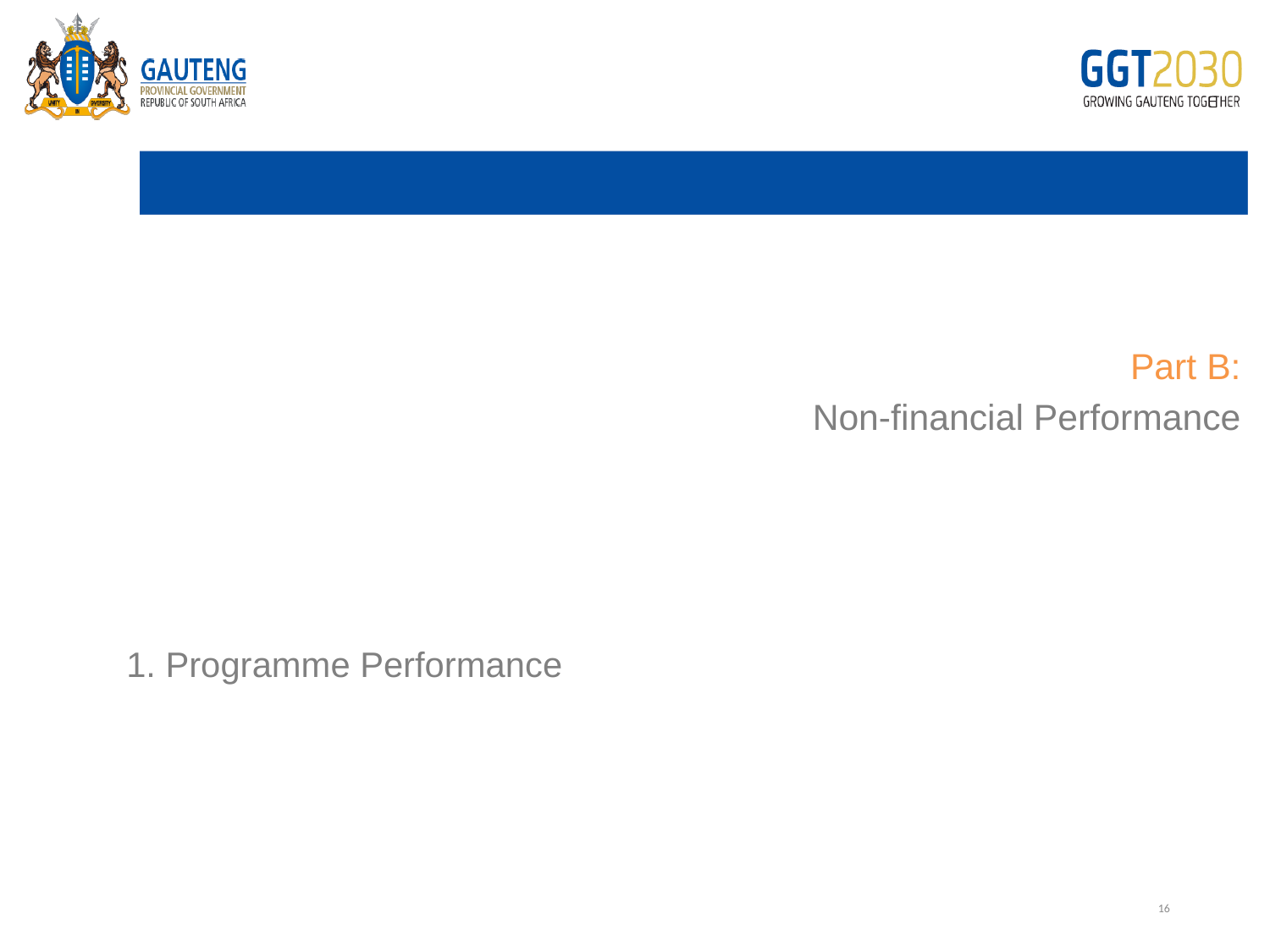

Part B:
Non-financial Performance

# Edit
1. Programme Performance
16